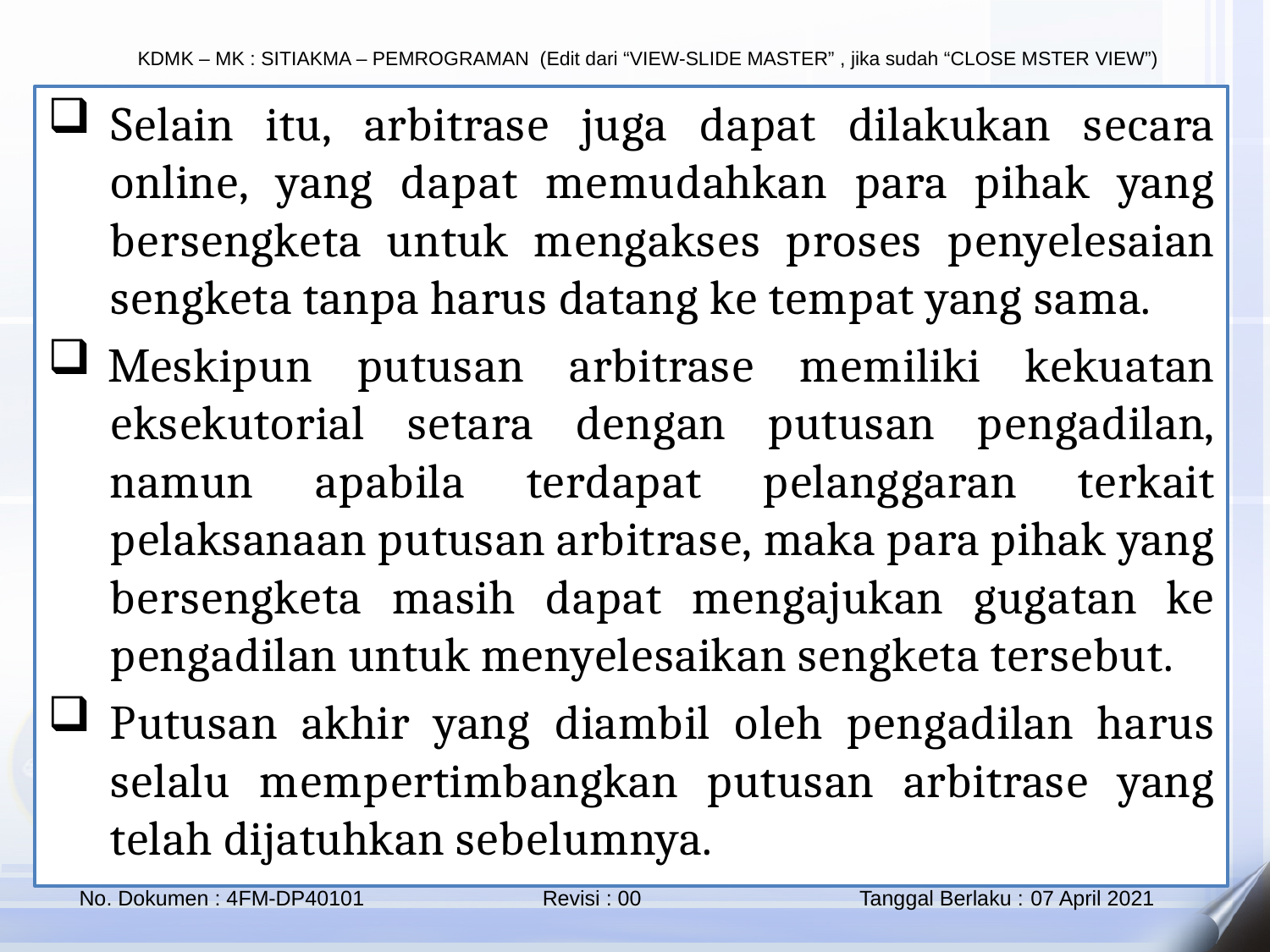

Selain itu, arbitrase juga dapat dilakukan secara online, yang dapat memudahkan para pihak yang bersengketa untuk mengakses proses penyelesaian sengketa tanpa harus datang ke tempat yang sama.
Meskipun putusan arbitrase memiliki kekuatan eksekutorial setara dengan putusan pengadilan, namun apabila terdapat pelanggaran terkait pelaksanaan putusan arbitrase, maka para pihak yang bersengketa masih dapat mengajukan gugatan ke pengadilan untuk menyelesaikan sengketa tersebut.
Putusan akhir yang diambil oleh pengadilan harus selalu mempertimbangkan putusan arbitrase yang telah dijatuhkan sebelumnya.